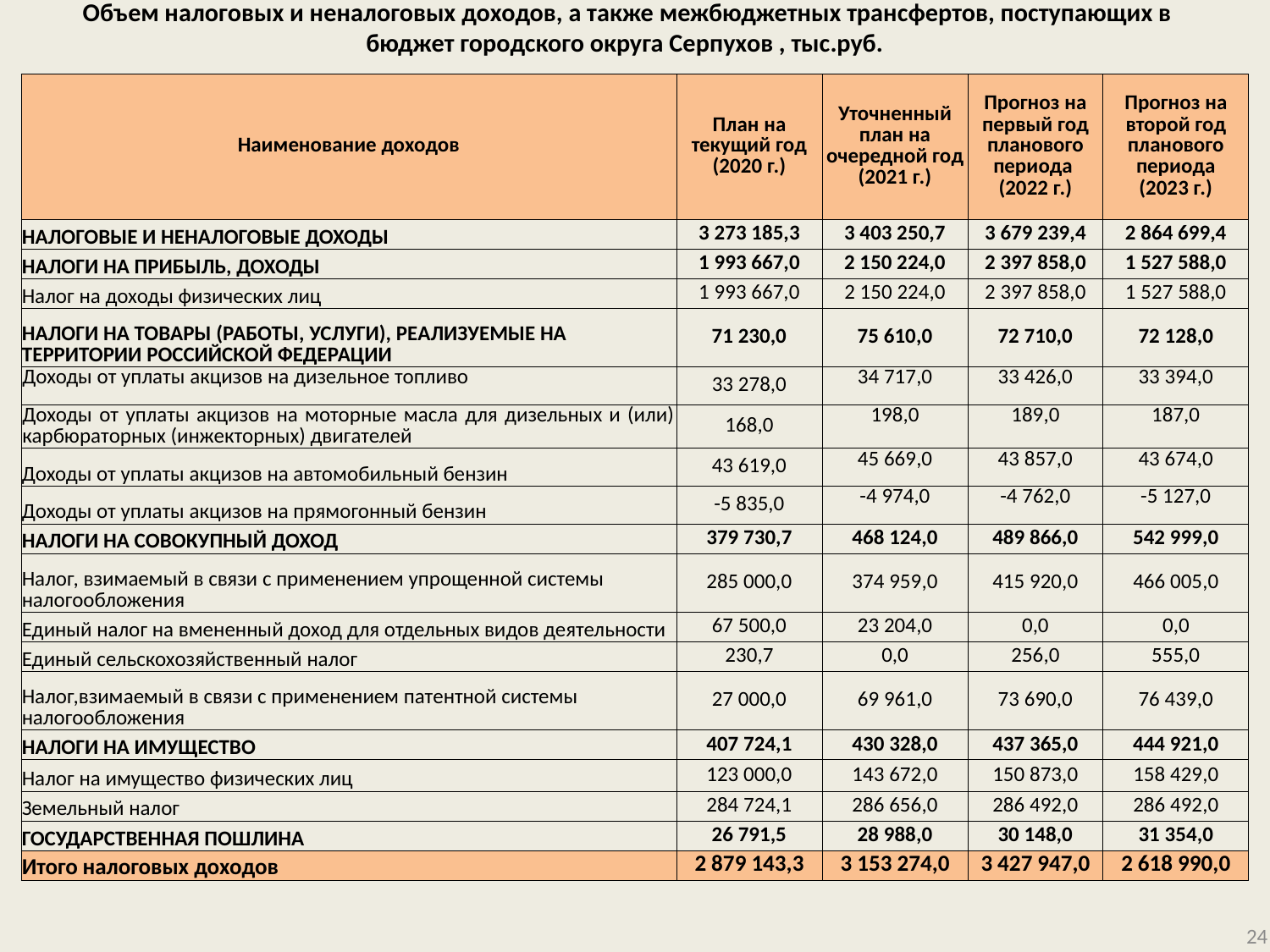

# Объем налоговых и неналоговых доходов, а также межбюджетных трансфертов, поступающих в бюджет городского округа Серпухов , тыс.руб.
| Наименование доходов | План на текущий год (2020 г.) | Уточненный план на очередной год (2021 г.) | Прогноз на первый год планового периода (2022 г.) | Прогноз на второй год планового периода (2023 г.) |
| --- | --- | --- | --- | --- |
| НАЛОГОВЫЕ И НЕНАЛОГОВЫЕ ДОХОДЫ | 3 273 185,3 | 3 403 250,7 | 3 679 239,4 | 2 864 699,4 |
| НАЛОГИ НА ПРИБЫЛЬ, ДОХОДЫ | 1 993 667,0 | 2 150 224,0 | 2 397 858,0 | 1 527 588,0 |
| Налог на доходы физических лиц | 1 993 667,0 | 2 150 224,0 | 2 397 858,0 | 1 527 588,0 |
| НАЛОГИ НА ТОВАРЫ (РАБОТЫ, УСЛУГИ), РЕАЛИЗУЕМЫЕ НА ТЕРРИТОРИИ РОССИЙСКОЙ ФЕДЕРАЦИИ | 71 230,0 | 75 610,0 | 72 710,0 | 72 128,0 |
| Доходы от уплаты акцизов на дизельное топливо | 33 278,0 | 34 717,0 | 33 426,0 | 33 394,0 |
| Доходы от уплаты акцизов на моторные масла для дизельных и (или) карбюраторных (инжекторных) двигателей | 168,0 | 198,0 | 189,0 | 187,0 |
| Доходы от уплаты акцизов на автомобильный бензин | 43 619,0 | 45 669,0 | 43 857,0 | 43 674,0 |
| Доходы от уплаты акцизов на прямогонный бензин | -5 835,0 | -4 974,0 | -4 762,0 | -5 127,0 |
| НАЛОГИ НА СОВОКУПНЫЙ ДОХОД | 379 730,7 | 468 124,0 | 489 866,0 | 542 999,0 |
| Налог, взимаемый в связи с применением упрощенной системы налогообложения | 285 000,0 | 374 959,0 | 415 920,0 | 466 005,0 |
| Единый налог на вмененный доход для отдельных видов деятельности | 67 500,0 | 23 204,0 | 0,0 | 0,0 |
| Единый сельскохозяйственный налог | 230,7 | 0,0 | 256,0 | 555,0 |
| Налог,взимаемый в связи с применением патентной системы налогообложения | 27 000,0 | 69 961,0 | 73 690,0 | 76 439,0 |
| НАЛОГИ НА ИМУЩЕСТВО | 407 724,1 | 430 328,0 | 437 365,0 | 444 921,0 |
| Налог на имущество физических лиц | 123 000,0 | 143 672,0 | 150 873,0 | 158 429,0 |
| Земельный налог | 284 724,1 | 286 656,0 | 286 492,0 | 286 492,0 |
| ГОСУДАРСТВЕННАЯ ПОШЛИНА | 26 791,5 | 28 988,0 | 30 148,0 | 31 354,0 |
| Итого налоговых доходов | 2 879 143,3 | 3 153 274,0 | 3 427 947,0 | 2 618 990,0 |
24